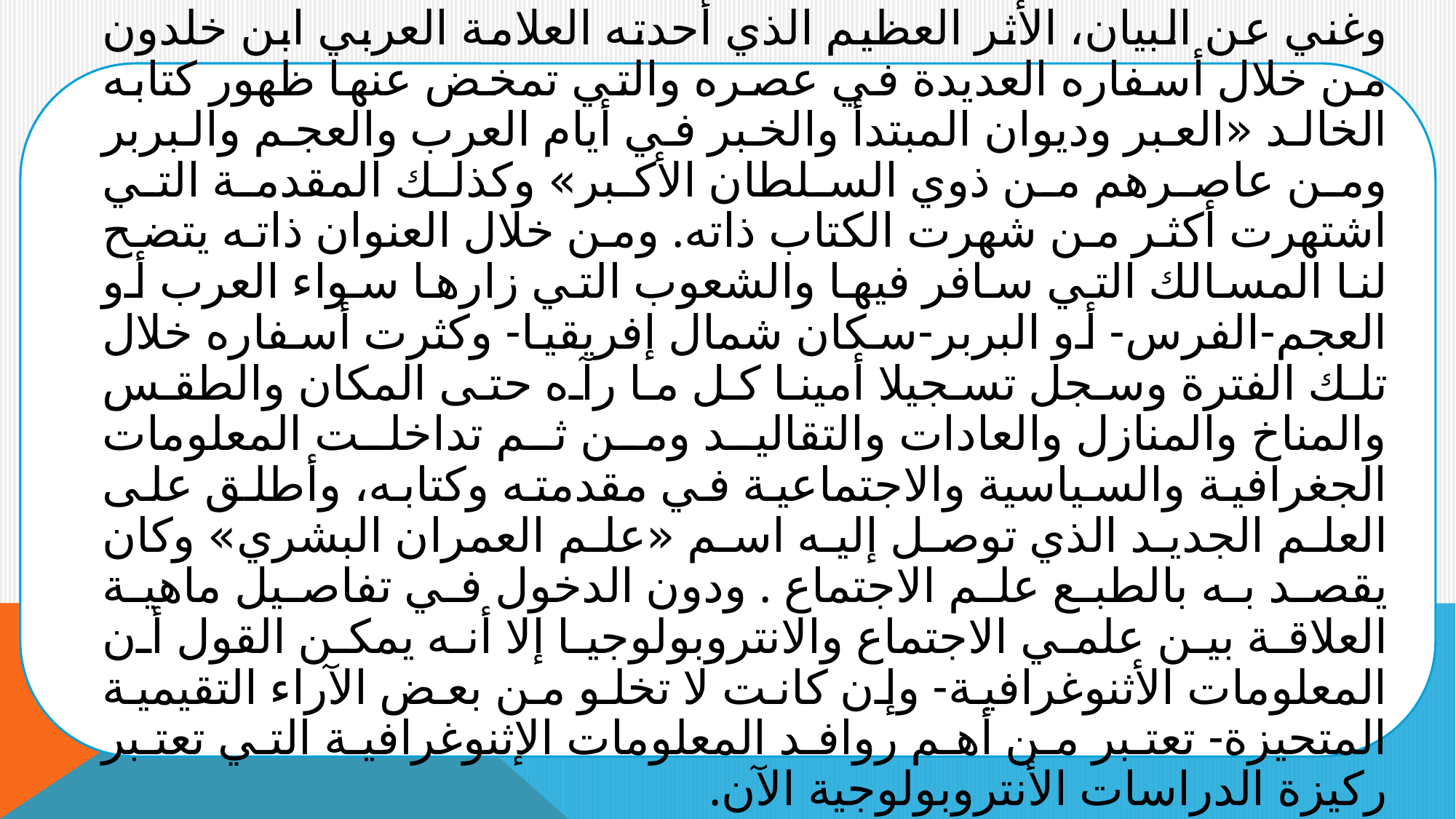

وغني عن البيان، الأثر العظيم الذي أحدته العلامة العربي ابن خلدون من خلال أسفاره العديدة في عصره والتي تمخض عنها ظهور كتابه الخالد «العبر وديوان المبتدأ والخبر في أيام العرب والعجم والبربر ومن عاصرهم من ذوي السلطان الأكبر» وكذلك المقدمة التي اشتهرت أكثر من شهرت الكتاب ذاته. ومن خلال العنوان ذاته يتضح لنا المسالك التي سافر فيها والشعوب التي زارها سواء العرب أو العجم-الفرس- أو البربر-سكان شمال إفريقيا- وكثرت أسفاره خلال تلك الفترة وسجل تسجيلا أمينا كل ما رآه حتى المكان والطقس والمناخ والمنازل والعادات والتقاليد ومن ثم تداخلت المعلومات الجغرافية والسياسية والاجتماعية في مقدمته وكتابه، وأطلق على العلم الجديد الذي توصل إليه اسم «علم العمران البشري» وكان يقصد به بالطبع علم الاجتماع . ودون الدخول في تفاصيل ماهية العلاقة بين علمي الاجتماع والانتروبولوجيا إلا أنه يمكن القول أن المعلومات الأثنوغرافية- وإن كانت لا تخلو من بعض الآراء التقيمية المتحيزة- تعتبر من أهم روافد المعلومات الإثنوغرافية التي تعتبر ركيزة الدراسات الأنتروبولوجية الآن.